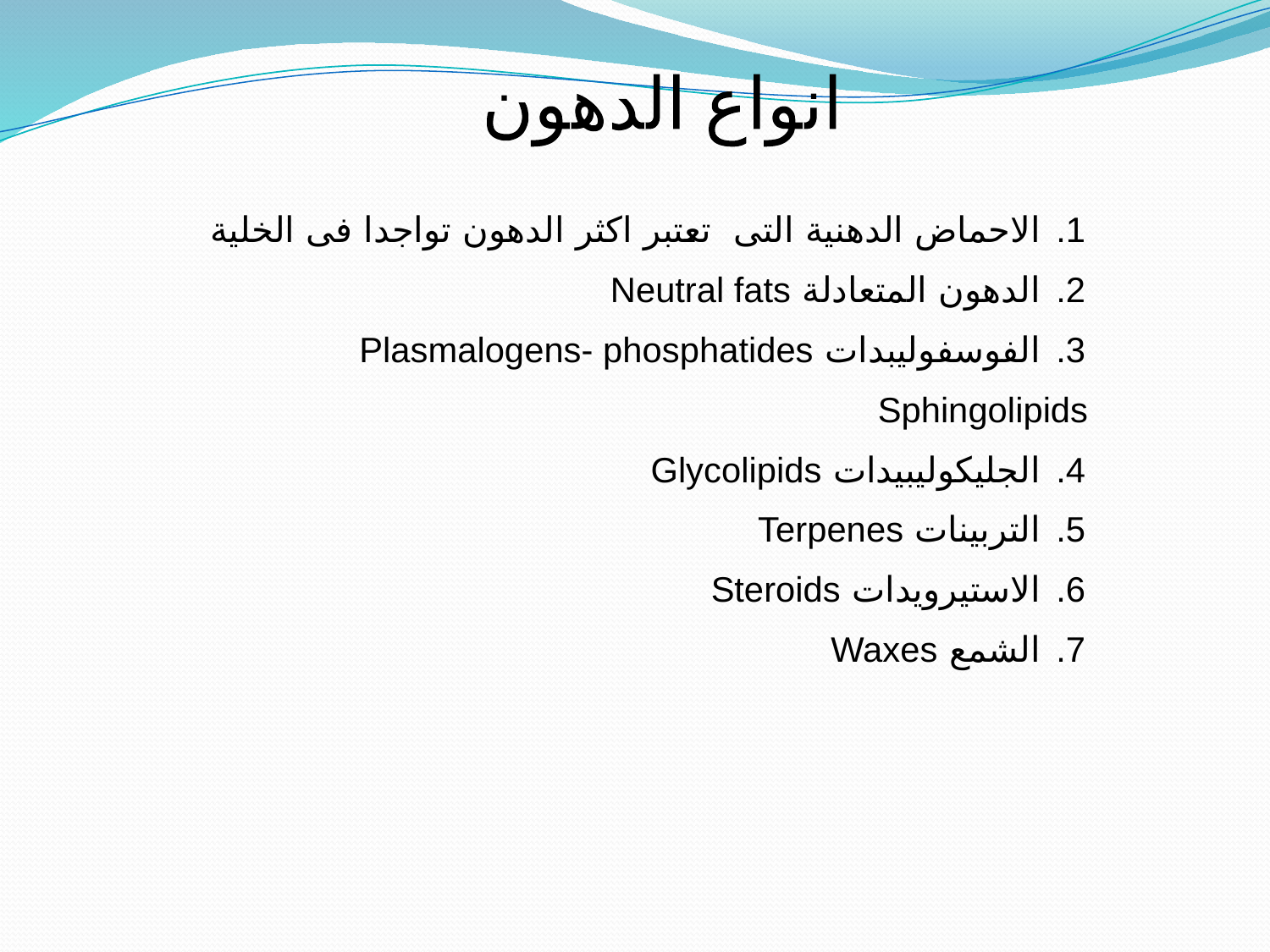

انواع الدهون
الاحماض الدهنية التى  تعتبر اكثر الدهون تواجدا فى الخلية
الدهون المتعادلة Neutral fats
الفوسفوليبدات Plasmalogens- phosphatides
Sphingolipids
الجليكوليبيدات Glycolipids
التربينات Terpenes
الاستيرويدات Steroids
الشمع Waxes